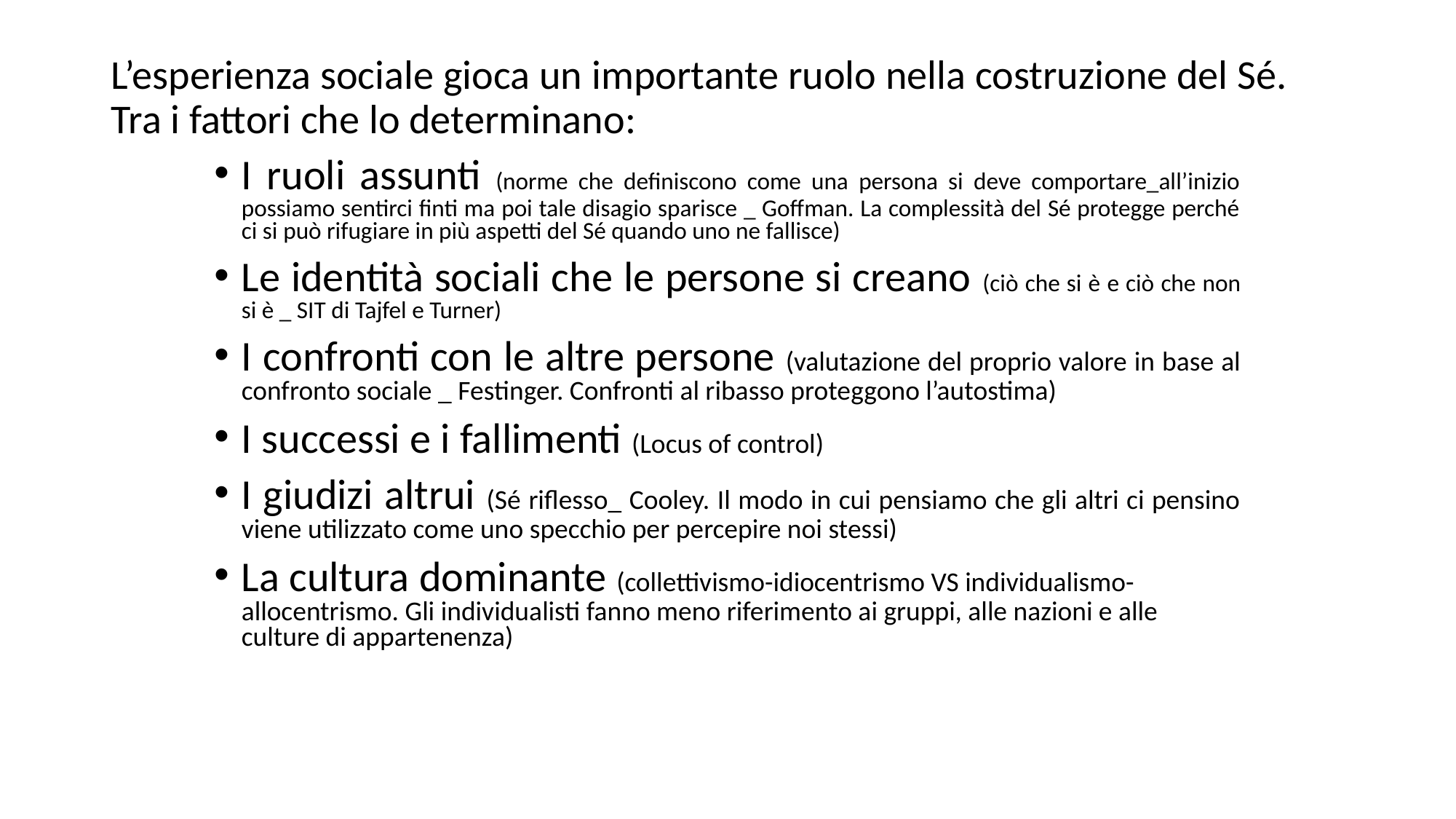

# L’esperienza sociale gioca un importante ruolo nella costruzione del Sé. Tra i fattori che lo determinano:
I ruoli assunti (norme che definiscono come una persona si deve comportare_all’inizio possiamo sentirci finti ma poi tale disagio sparisce _ Goffman. La complessità del Sé protegge perché ci si può rifugiare in più aspetti del Sé quando uno ne fallisce)
Le identità sociali che le persone si creano (ciò che si è e ciò che non si è _ SIT di Tajfel e Turner)
I confronti con le altre persone (valutazione del proprio valore in base al confronto sociale _ Festinger. Confronti al ribasso proteggono l’autostima)
I successi e i fallimenti (Locus of control)
I giudizi altrui (Sé riflesso_ Cooley. Il modo in cui pensiamo che gli altri ci pensino viene utilizzato come uno specchio per percepire noi stessi)
La cultura dominante (collettivismo-idiocentrismo VS individualismo-allocentrismo. Gli individualisti fanno meno riferimento ai gruppi, alle nazioni e alle culture di appartenenza)